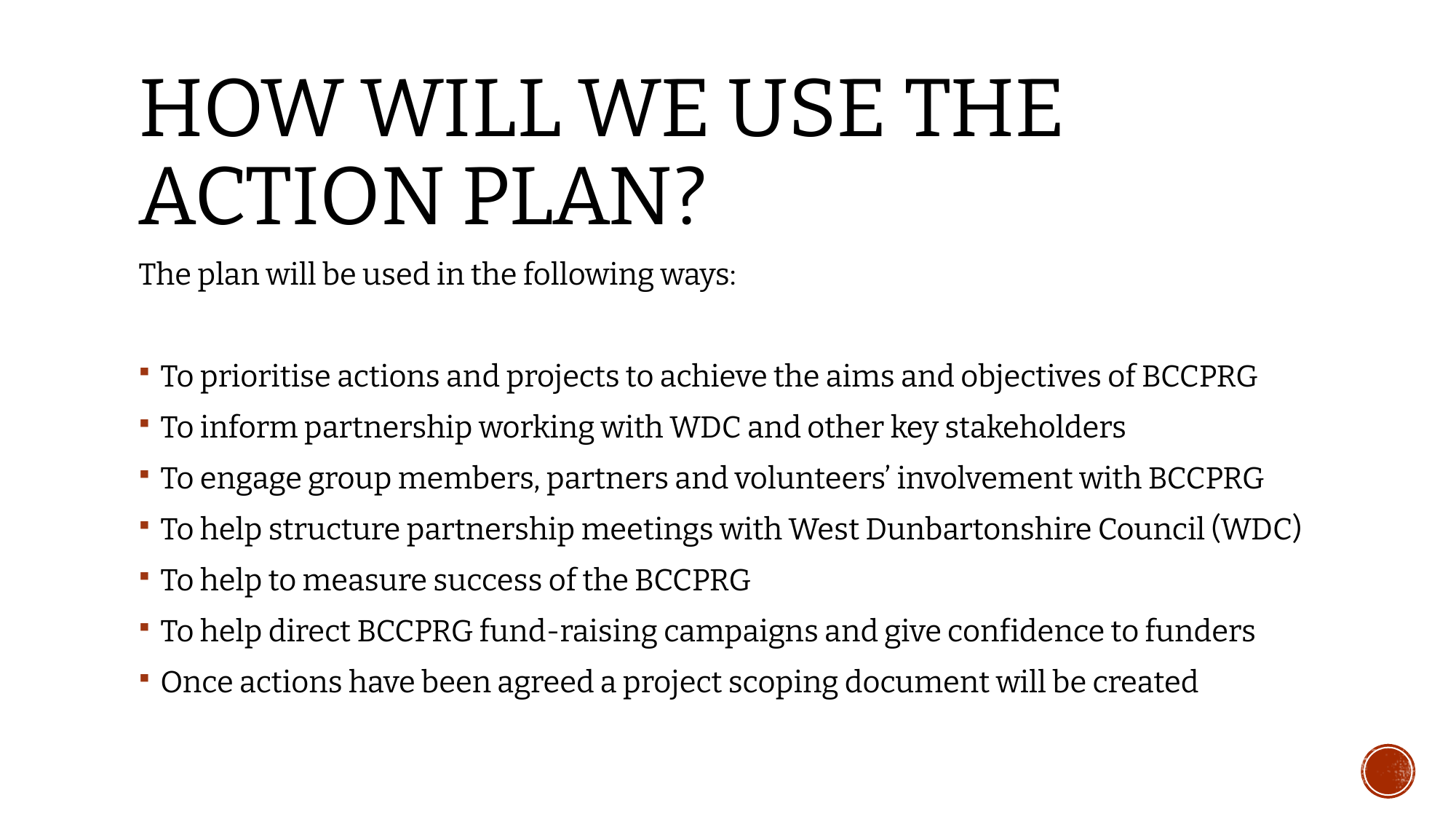

# How will we use the action plan?
The plan will be used in the following ways:

To prioritise actions and projects to achieve the aims and objectives of BCCPRG
To inform partnership working with WDC and other key stakeholders
To engage group members, partners and volunteers’ involvement with BCCPRG
To help structure partnership meetings with West Dunbartonshire Council (WDC)
To help to measure success of the BCCPRG
To help direct BCCPRG fund-raising campaigns and give confidence to funders
Once actions have been agreed a project scoping document will be created